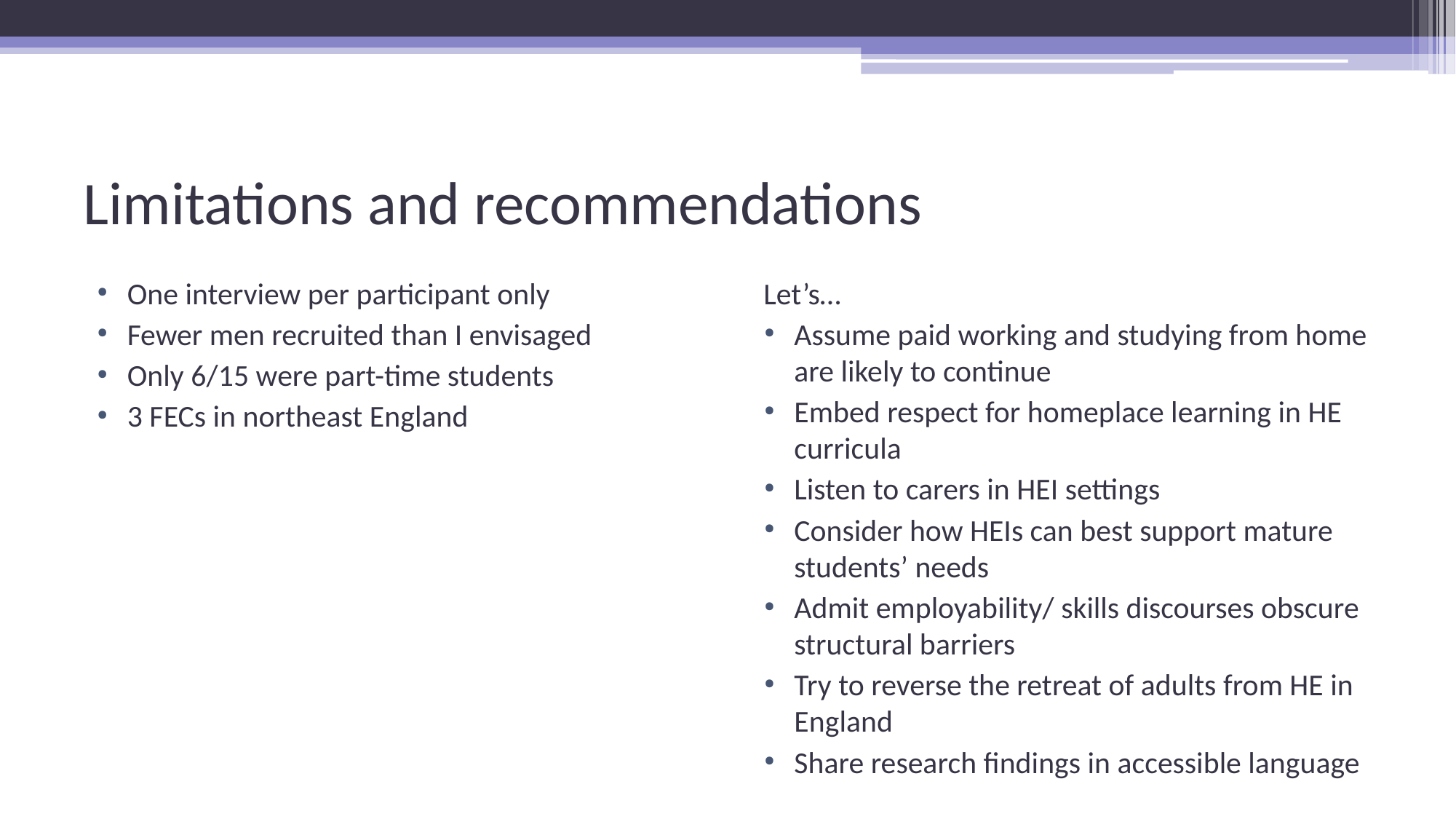

# Limitations and recommendations
One interview per participant only
Fewer men recruited than I envisaged
Only 6/15 were part-time students
3 FECs in northeast England

Let’s…
Assume paid working and studying from home are likely to continue
Embed respect for homeplace learning in HE curricula
Listen to carers in HEI settings
Consider how HEIs can best support mature students’ needs
Admit employability/ skills discourses obscure structural barriers
Try to reverse the retreat of adults from HE in England
Share research findings in accessible language